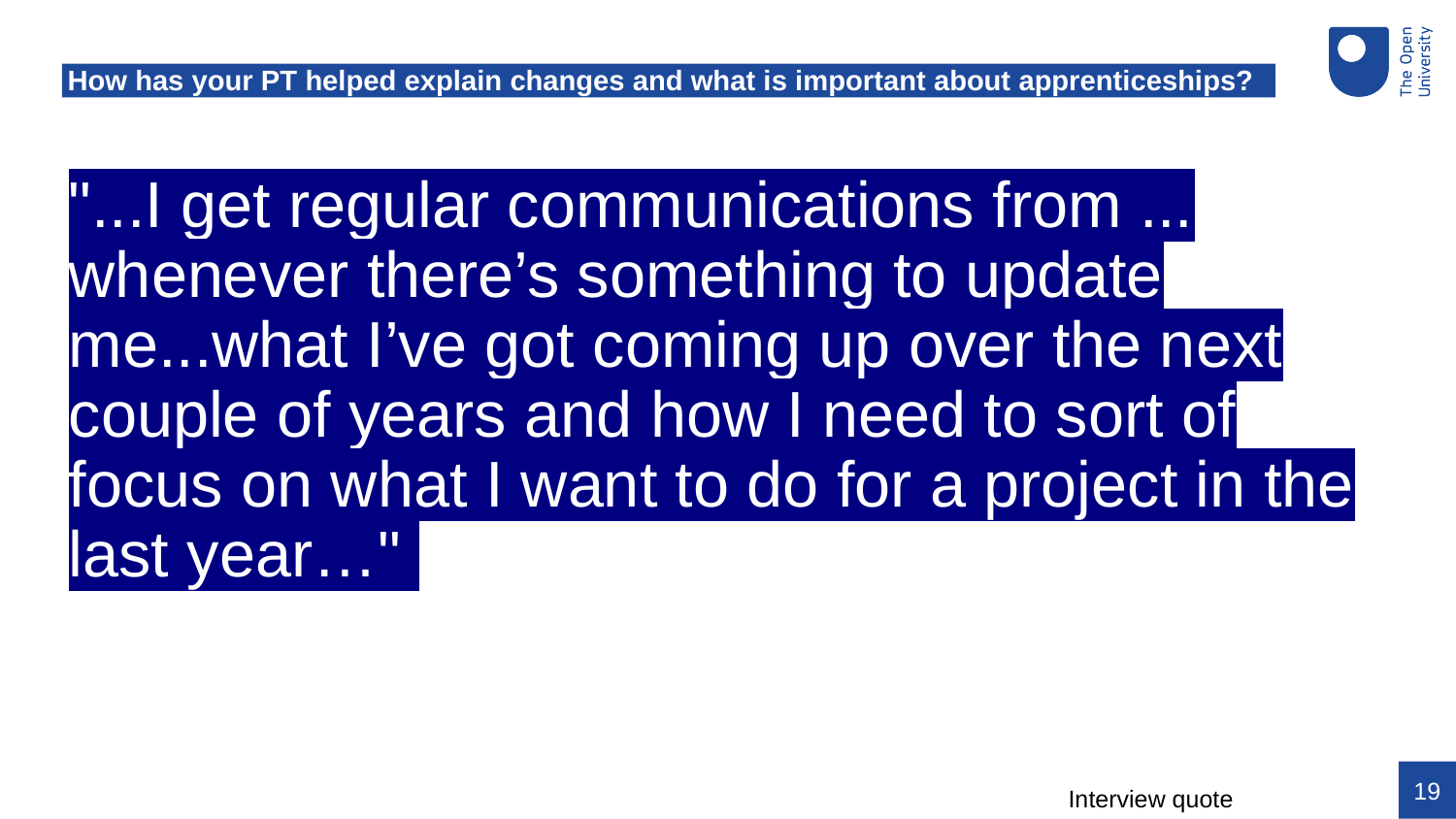

# How has your PT helped explain changes and what is important about apprenticeships?

"...I get regular communications from ... whenever there’s something to update me...what I’ve got coming up over the next couple of years and how I need to sort of focus on what I want to do for a project in the last year…"
19
Interview quote